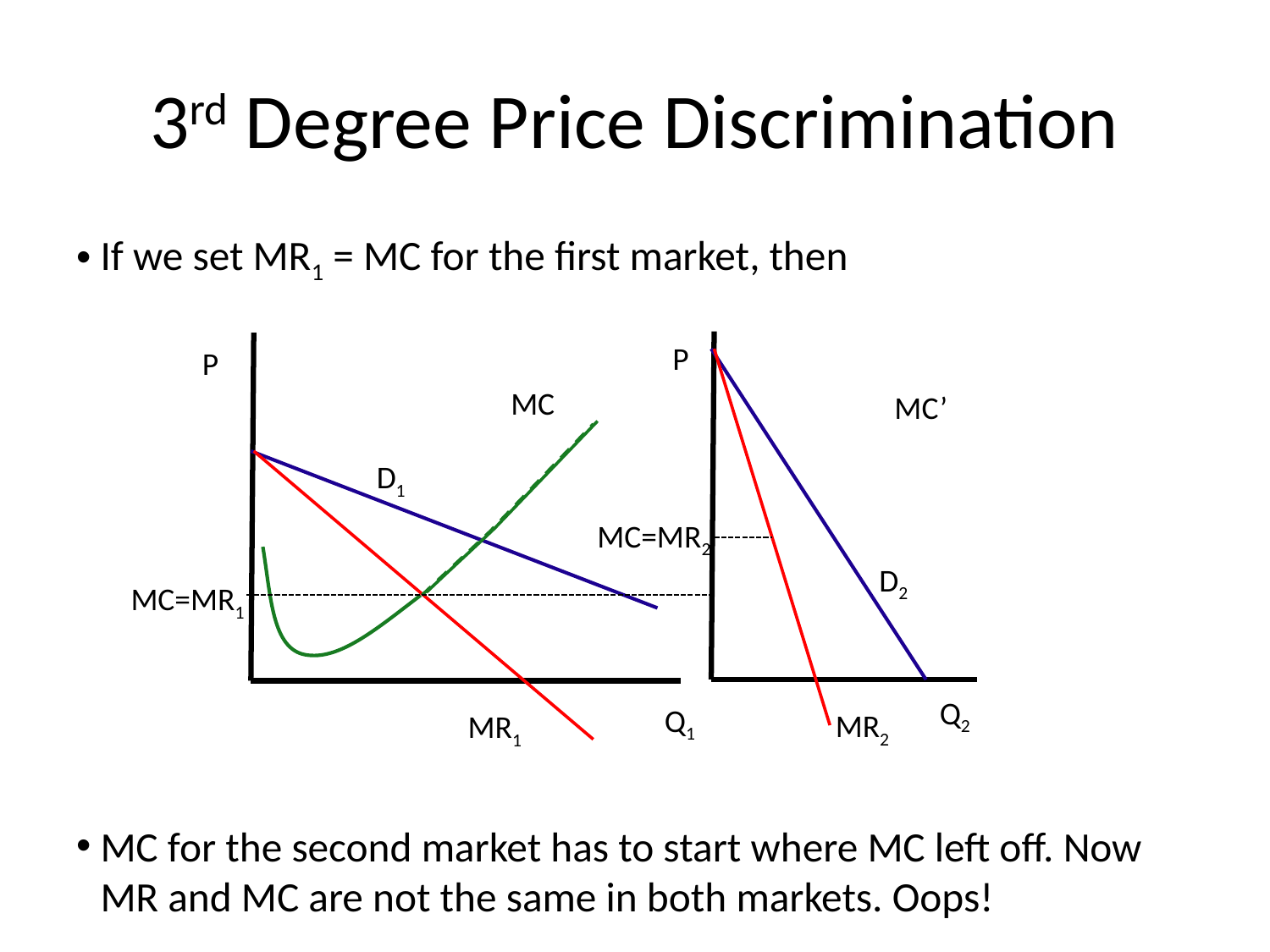

# 3rd Degree Price Discrimination
If we set MR1 = MC for the first market, then

MC for the second market has to start where MC left off. Now MR and MC are not the same in both markets. Oops!
P
P
MC
MC’

D1
MC=MR2

D2
MC=MR1
Q2
Q1
MR2
MR1